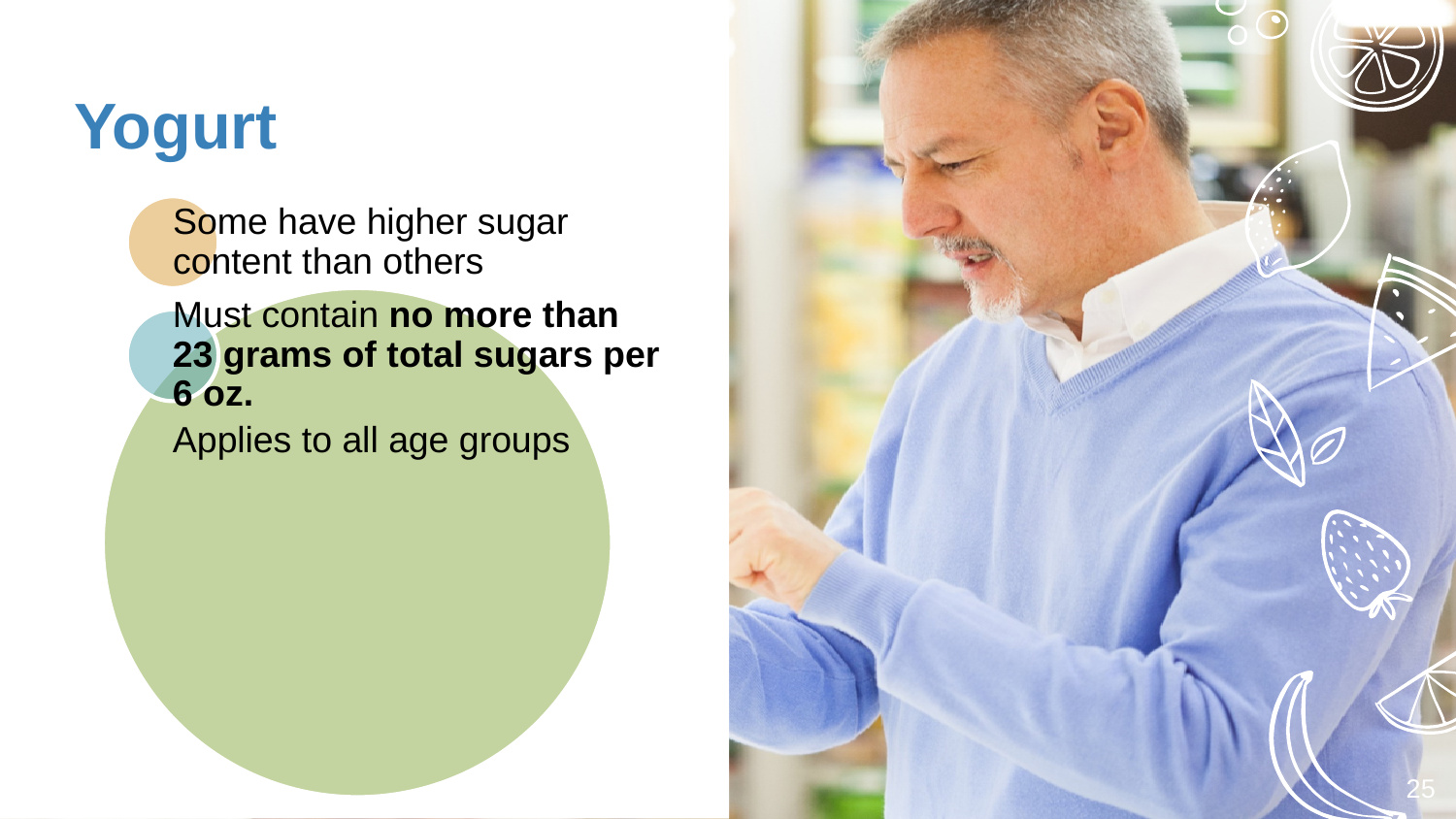

# Yogurt
Some have higher sugar content than others
Must contain no more than 23 grams of total sugars per 6 oz.
Applies to all age groups
25